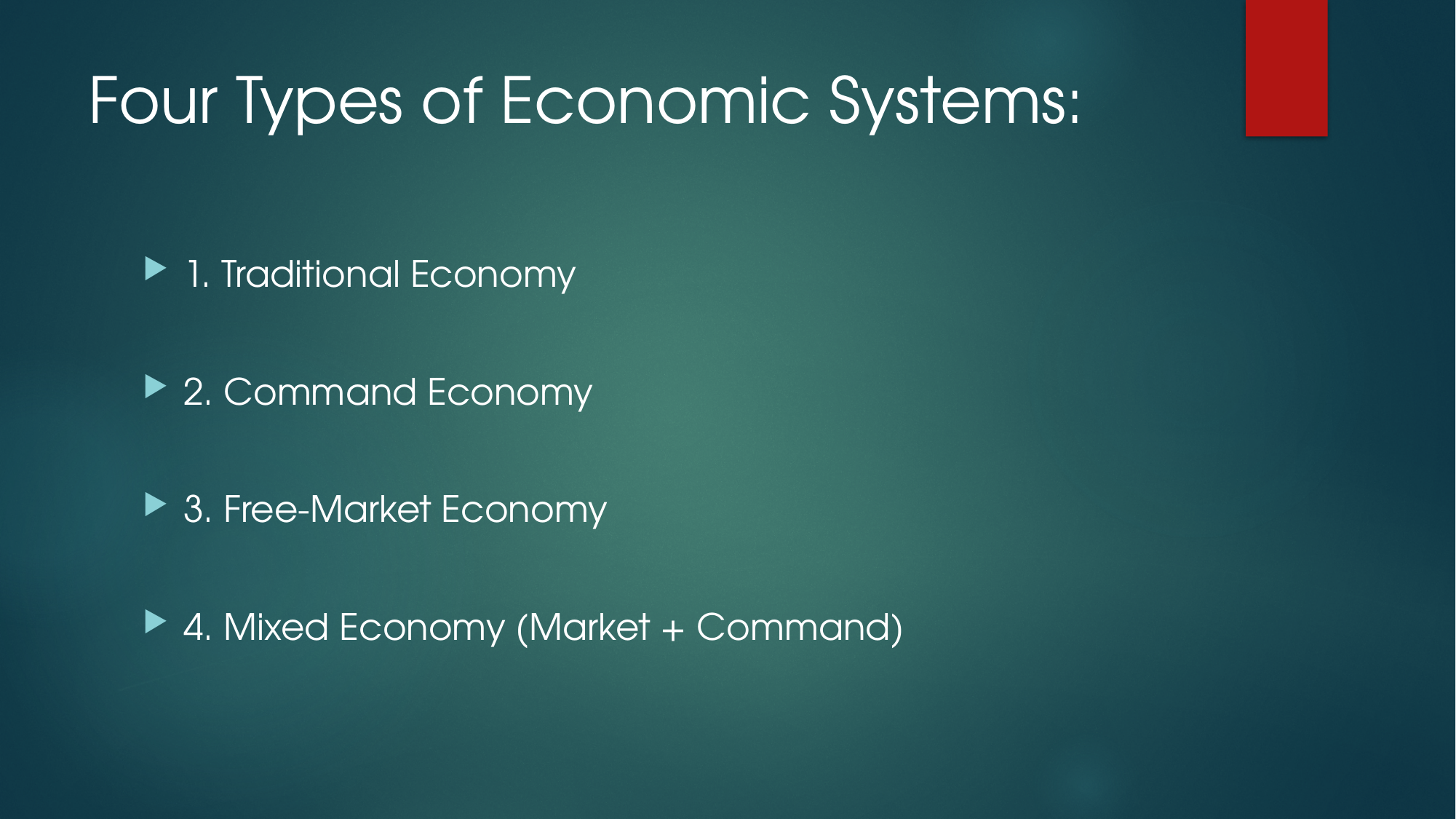

# Four Types of Economic Systems:
1. Traditional Economy

2. Command Economy

3. Free-Market Economy

4. Mixed Economy (Market + Command)